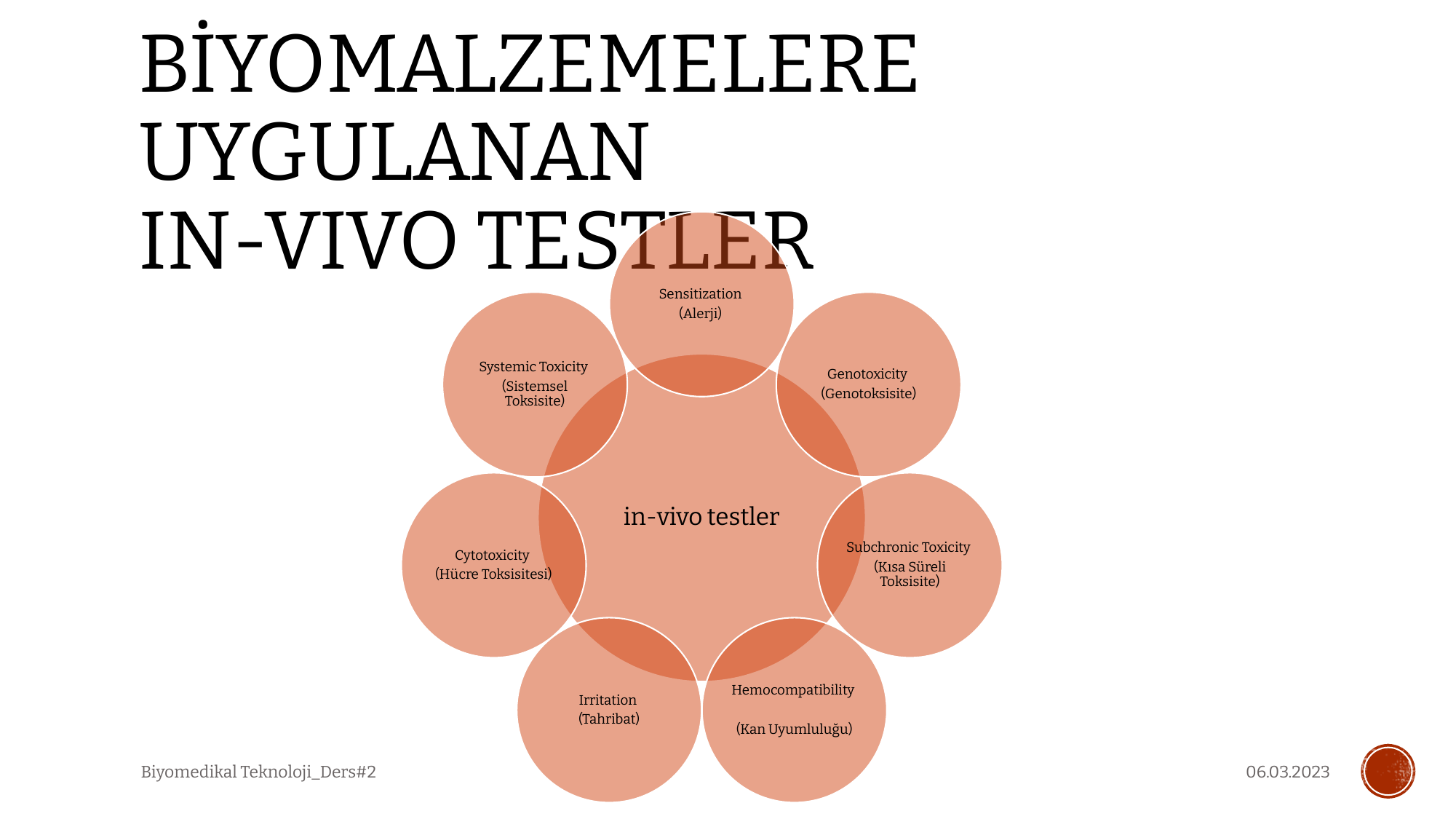

# Biyomalzemelere Uygulanan ın-vıvo Testler
in-vivo testler
Sensitization
(Alerji)
Genotoxicity
(Genotoksisite)
Subchronic Toxicity
(Kısa Süreli Toksisite)
Hemocompatibility

(Kan Uyumluluğu)
Irritation
(Tahribat)
Cytotoxicity
(Hücre Toksisitesi)
Systemic Toxicity
(Sistemsel Toksisite)
Biyomedikal Teknoloji_Ders#2
06.03.2023